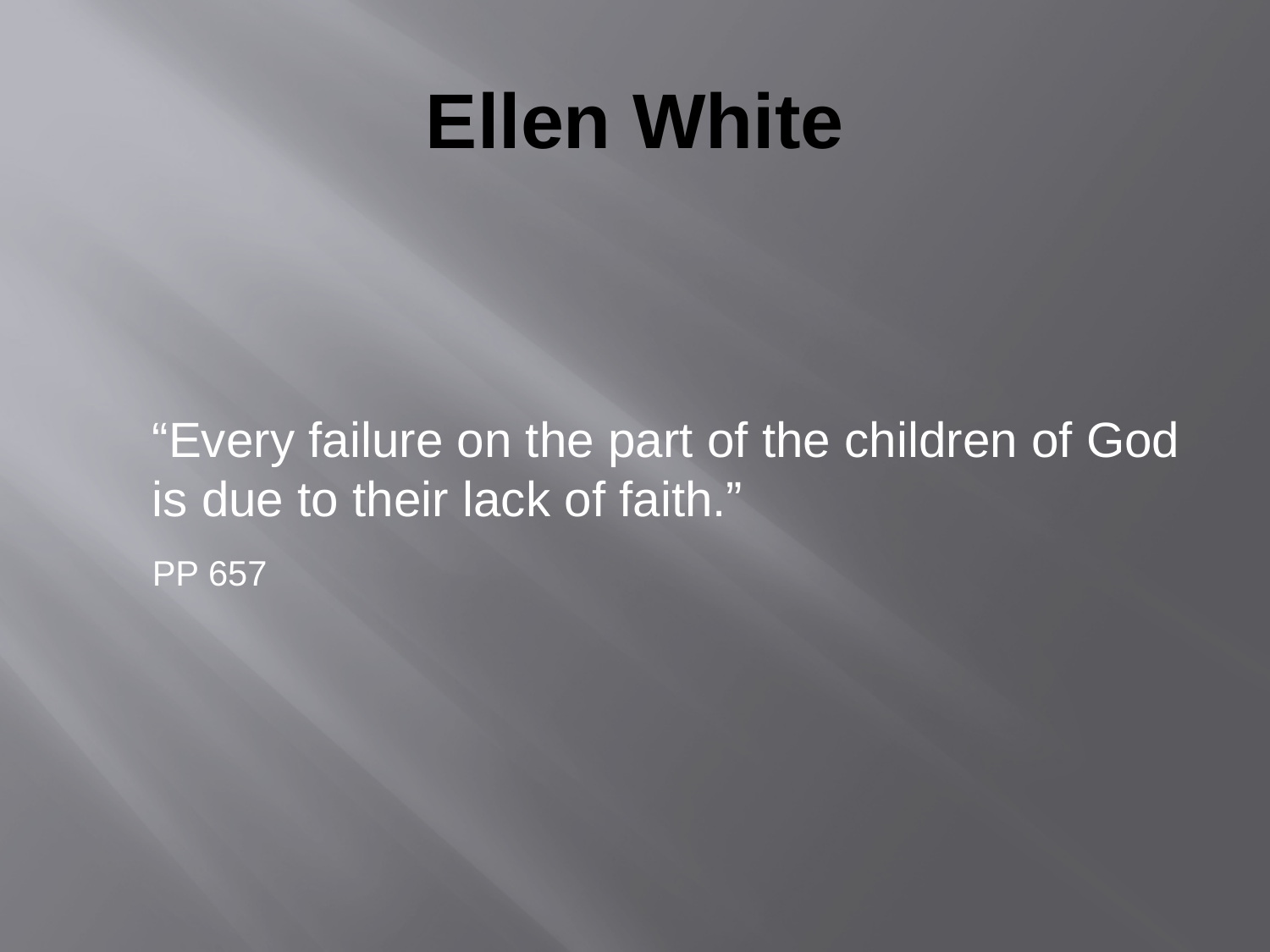

# Ellen White
	“Every failure on the part of the children of God is due to their lack of faith.”
	PP 657